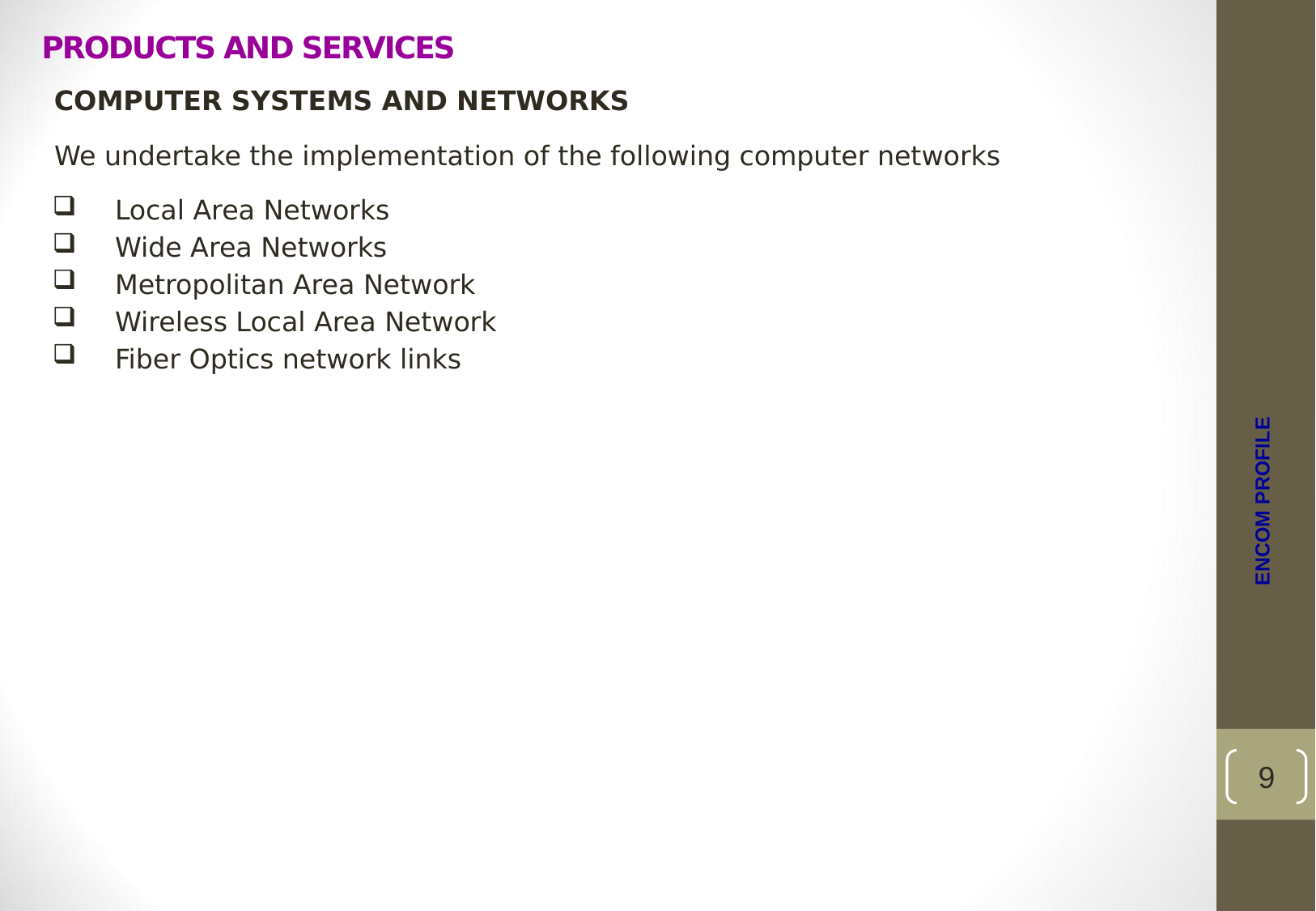

PRODUCTS AND SERVICES
COMPUTER SYSTEMS AND NETWORKS

	We undertake the implementation of the following computer networks
    Local Area Networks
    Wide Area Networks
    Metropolitan Area Network
    Wireless Local Area Network
    Fiber Optics network links

ENCOM PROFILE
9